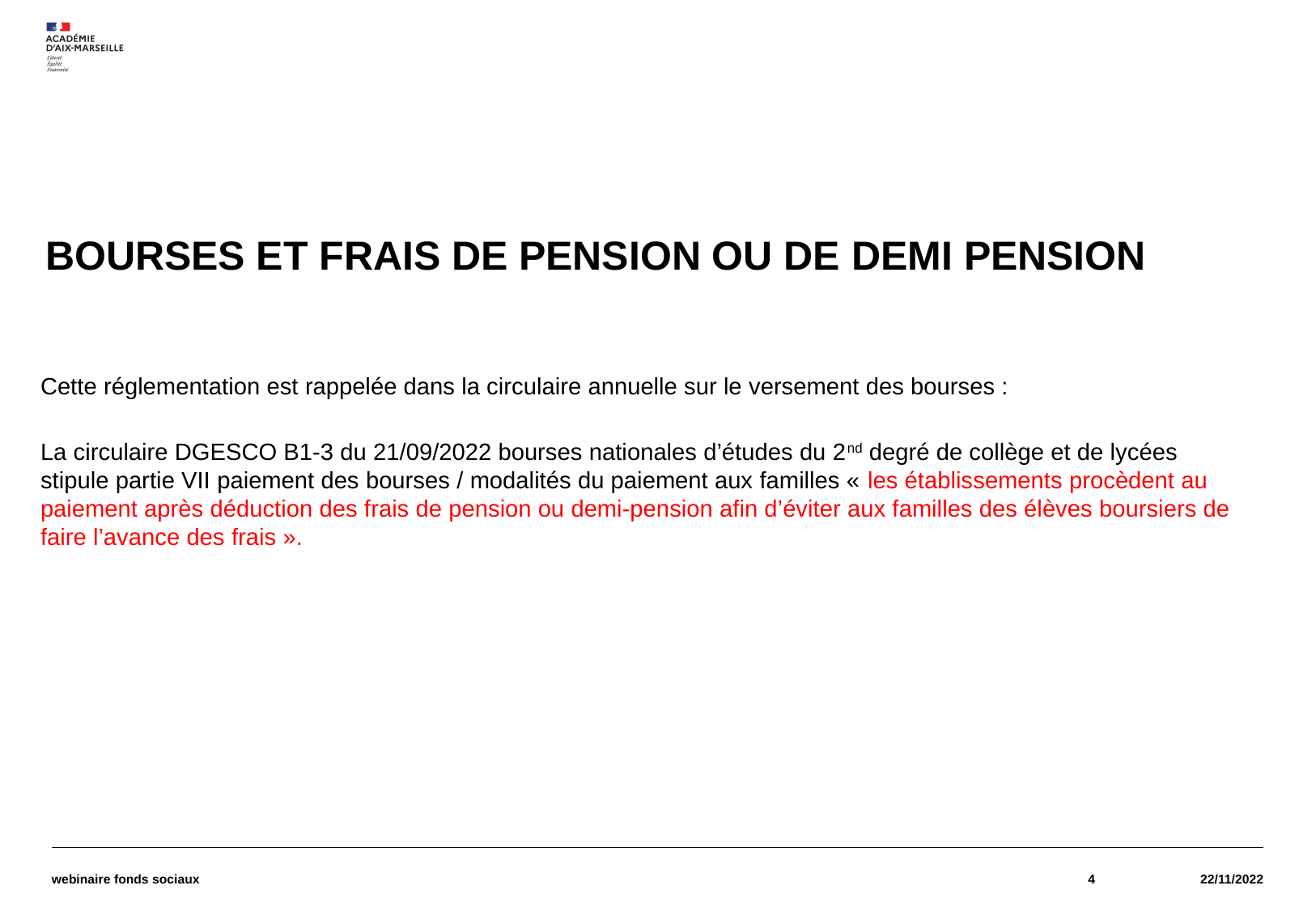

BOURSES ET FRAIS DE PENSION OU DE DEMI PENSION
Cette réglementation est rappelée dans la circulaire annuelle sur le versement des bourses :
La circulaire DGESCO B1-3 du 21/09/2022 bourses nationales d’études du 2nd degré de collège et de lycées stipule partie VII paiement des bourses / modalités du paiement aux familles « les établissements procèdent au paiement après déduction des frais de pension ou demi-pension afin d’éviter aux familles des élèves boursiers de faire l’avance des frais ».

webinaire fonds sociaux
4
22/11/2022